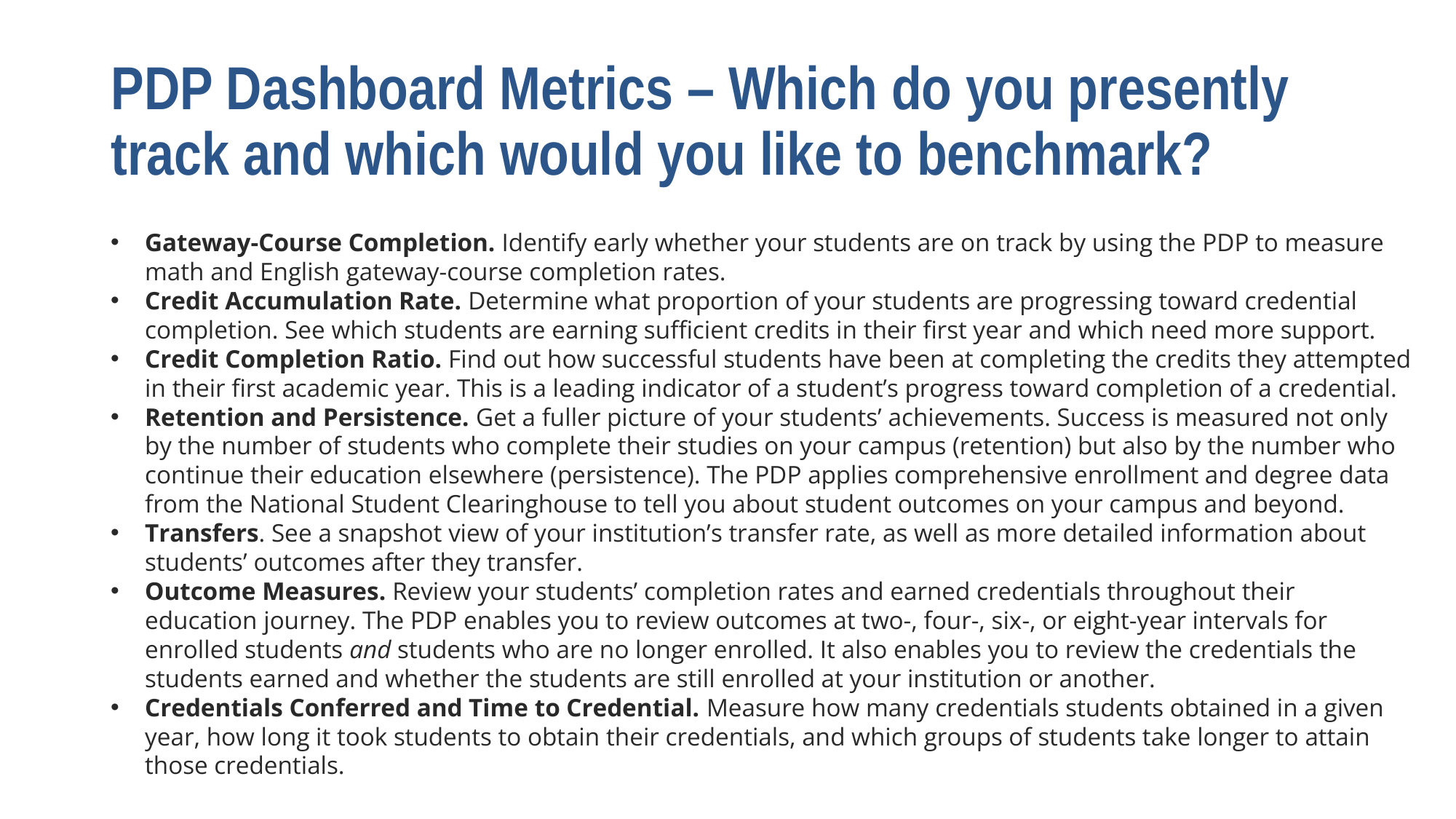

# PDP Dashboard Metrics – Which do you presently track and which would you like to benchmark?
Gateway-Course Completion. Identify early whether your students are on track by using the PDP to measure math and English gateway-course completion rates.
Credit Accumulation Rate. Determine what proportion of your students are progressing toward credential completion. See which students are earning sufficient credits in their first year and which need more support.
Credit Completion Ratio. Find out how successful students have been at completing the credits they attempted in their first academic year. This is a leading indicator of a student’s progress toward completion of a credential.
Retention and Persistence. Get a fuller picture of your students’ achievements. Success is measured not only by the number of students who complete their studies on your campus (retention) but also by the number who continue their education elsewhere (persistence). The PDP applies comprehensive enrollment and degree data from the National Student Clearinghouse to tell you about student outcomes on your campus and beyond.
Transfers. See a snapshot view of your institution’s transfer rate, as well as more detailed information about students’ outcomes after they transfer.
Outcome Measures. Review your students’ completion rates and earned credentials throughout their education journey. The PDP enables you to review outcomes at two-, four-, six-, or eight-year intervals for enrolled students and students who are no longer enrolled. It also enables you to review the credentials the students earned and whether the students are still enrolled at your institution or another.
Credentials Conferred and Time to Credential. Measure how many credentials students obtained in a given year, how long it took students to obtain their credentials, and which groups of students take longer to attain those credentials.